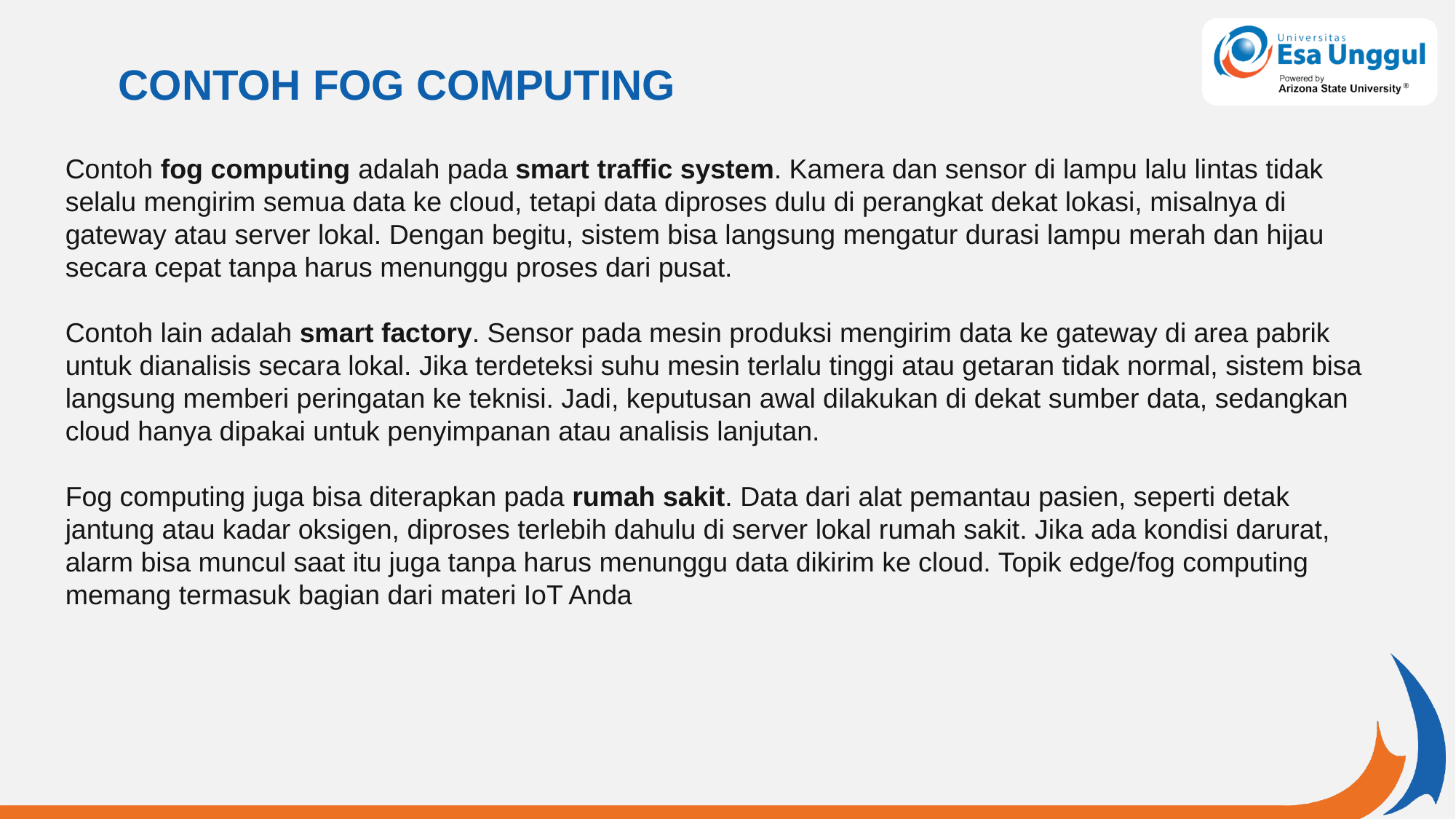

# CONTOH FOG COMPUTING
Contoh fog computing adalah pada smart traffic system. Kamera dan sensor di lampu lalu lintas tidak selalu mengirim semua data ke cloud, tetapi data diproses dulu di perangkat dekat lokasi, misalnya di gateway atau server lokal. Dengan begitu, sistem bisa langsung mengatur durasi lampu merah dan hijau secara cepat tanpa harus menunggu proses dari pusat.

Contoh lain adalah smart factory. Sensor pada mesin produksi mengirim data ke gateway di area pabrik untuk dianalisis secara lokal. Jika terdeteksi suhu mesin terlalu tinggi atau getaran tidak normal, sistem bisa langsung memberi peringatan ke teknisi. Jadi, keputusan awal dilakukan di dekat sumber data, sedangkan cloud hanya dipakai untuk penyimpanan atau analisis lanjutan.

Fog computing juga bisa diterapkan pada rumah sakit. Data dari alat pemantau pasien, seperti detak jantung atau kadar oksigen, diproses terlebih dahulu di server lokal rumah sakit. Jika ada kondisi darurat, alarm bisa muncul saat itu juga tanpa harus menunggu data dikirim ke cloud. Topik edge/fog computing memang termasuk bagian dari materi IoT Anda